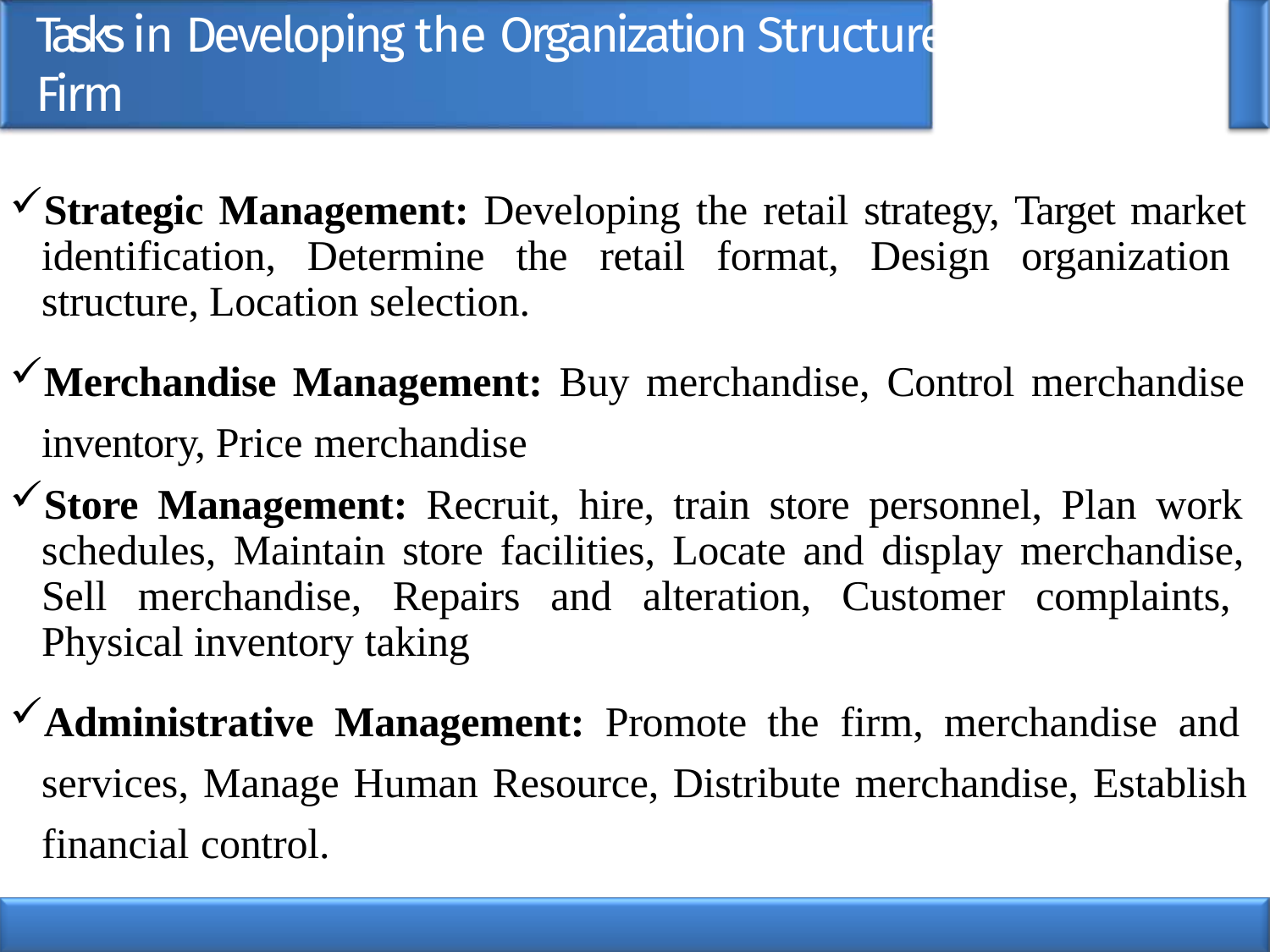

# Tasks in Developing the Organization Structure for a Retail Firm
Strategic Management: Developing the retail strategy, Target market  identification, Determine the retail format, Design organization  structure, Location selection.
Merchandise Management: Buy merchandise, Control merchandise  inventory, Price merchandise
Store Management: Recruit, hire, train store personnel, Plan work  schedules, Maintain store facilities, Locate and display merchandise,  Sell merchandise, Repairs and alteration, Customer complaints,  Physical inventory taking
Administrative Management: Promote the firm, merchandise and  services, Manage Human Resource, Distribute merchandise, Establish  financial control.